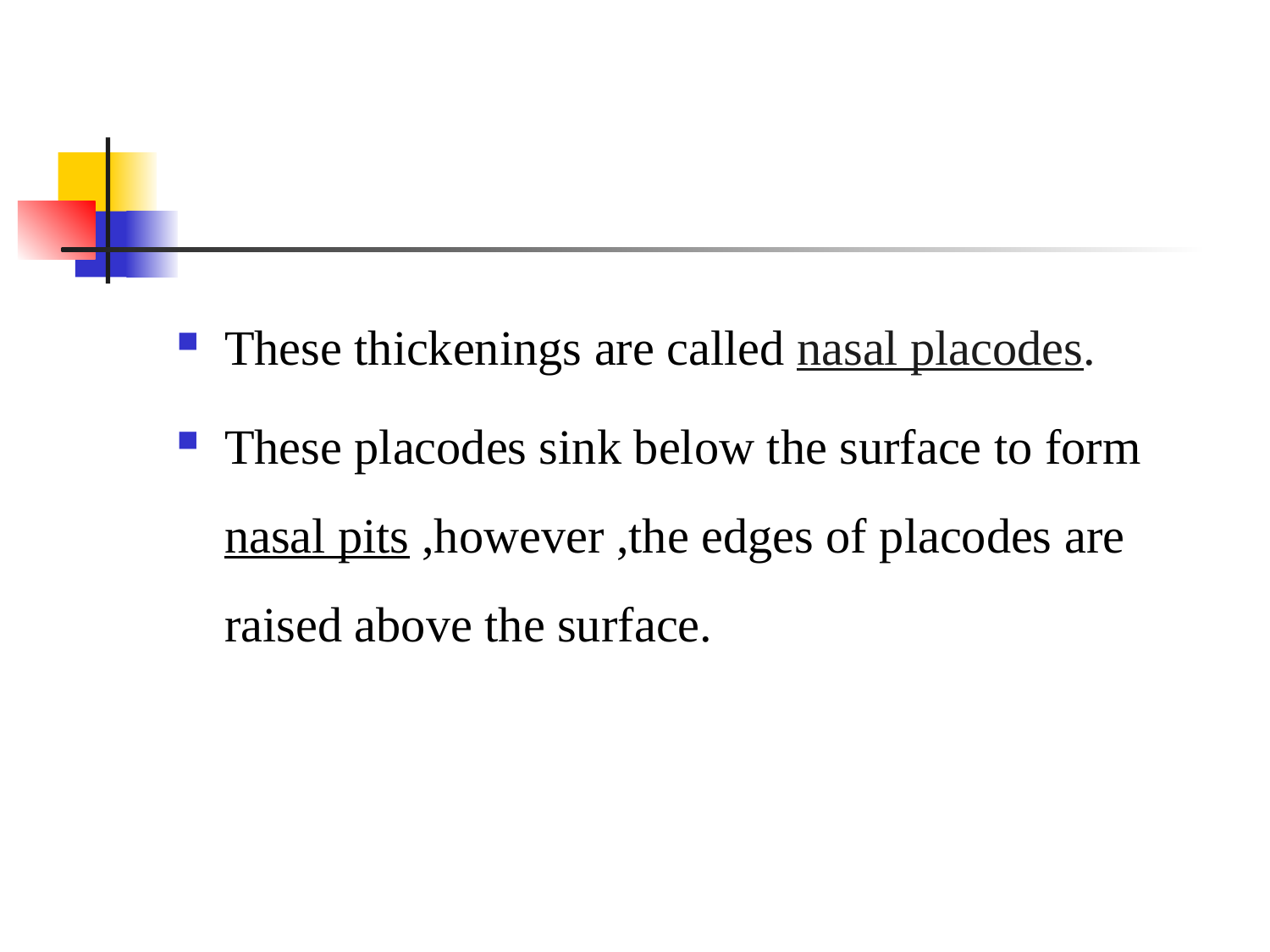

#
These thickenings are called nasal placodes.
These placodes sink below the surface to form nasal pits ,however ,the edges of placodes are raised above the surface.